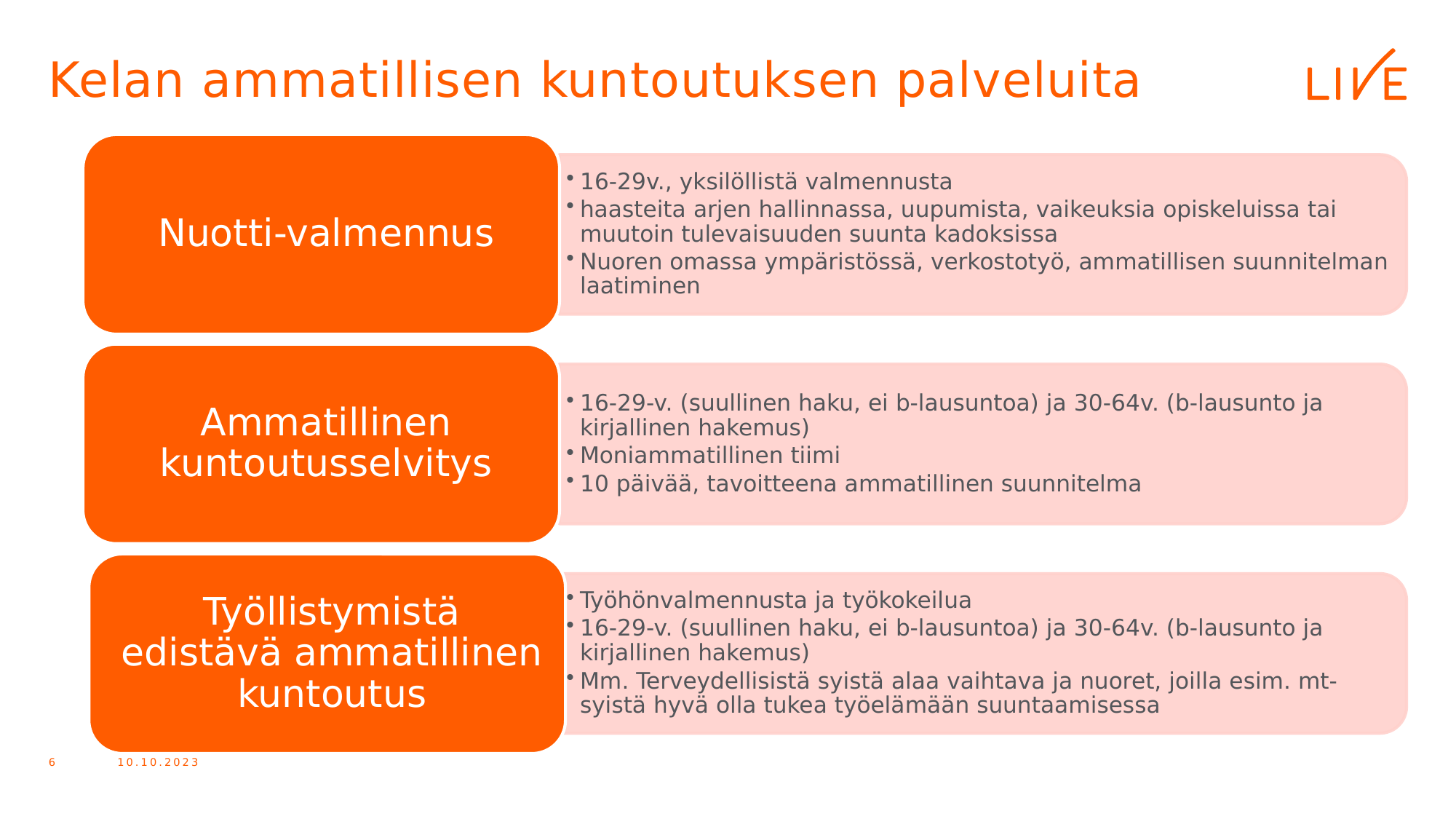

# Kelan ammatillisen kuntoutuksen palveluita
16-29v., yksilöllistä valmennusta
haasteita arjen hallinnassa, uupumista, vaikeuksia opiskeluissa tai muutoin tulevaisuuden suunta kadoksissa
Nuoren omassa ympäristössä, verkostotyö, ammatillisen suunnitelman laatiminen
Nuotti-valmennus
16-29-v. (suullinen haku, ei b-lausuntoa) ja 30-64v. (b-lausunto ja kirjallinen hakemus)
Moniammatillinen tiimi
10 päivää, tavoitteena ammatillinen suunnitelma
Ammatillinen kuntoutusselvitys
Työhönvalmennusta ja työkokeilua
16-29-v. (suullinen haku, ei b-lausuntoa) ja 30-64v. (b-lausunto ja kirjallinen hakemus)
Mm. Terveydellisistä syistä alaa vaihtava ja nuoret, joilla esim. mt-syistä hyvä olla tukea työelämään suuntaamisessa
Työllistymistä edistävä ammatillinen kuntoutus

10.10.2023
6